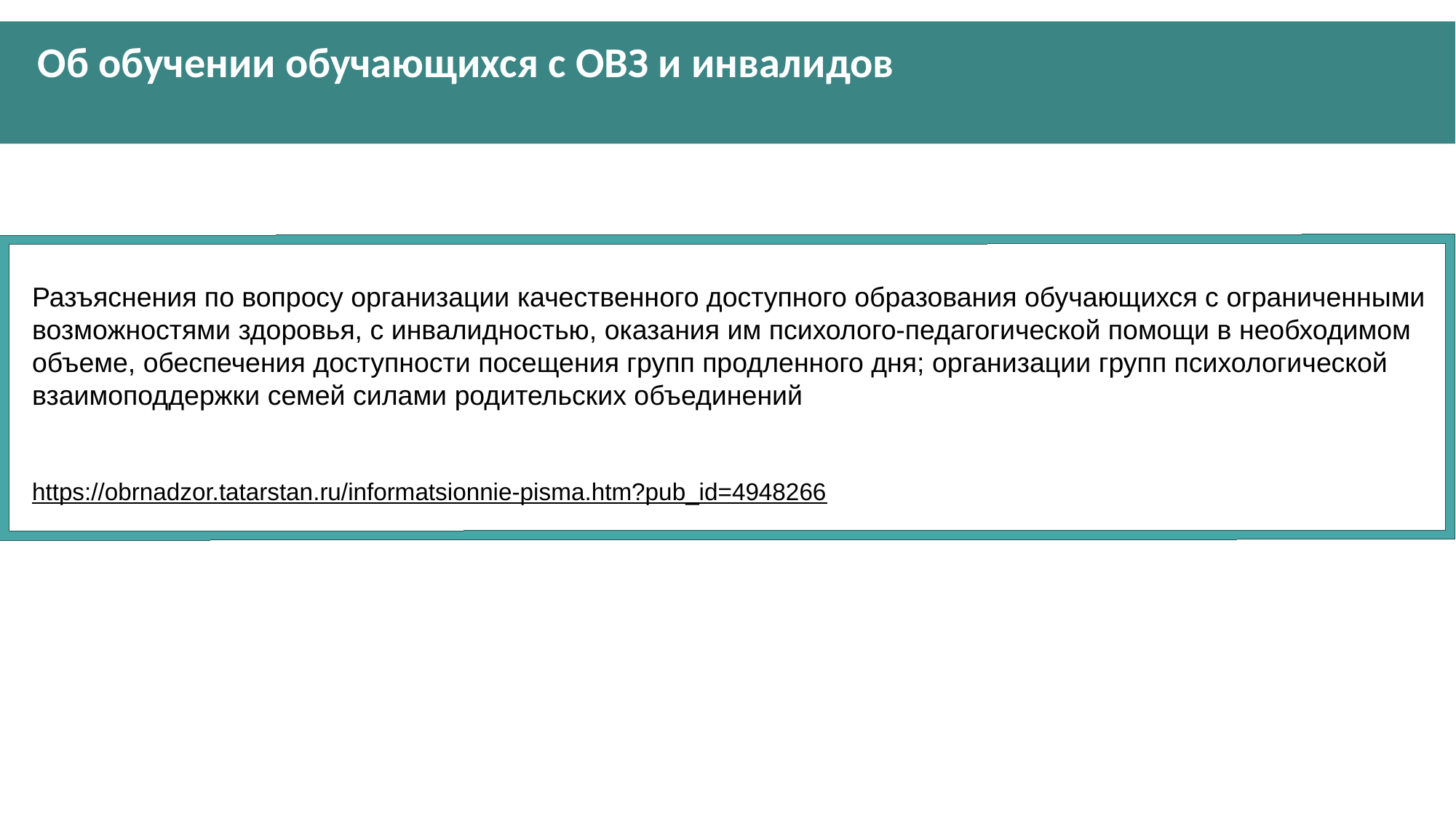

Об обучении обучающихся с ОВЗ и инвалидов

Разъяснения по вопросу организации качественного доступного образования обучающихся с ограниченными возможностями здоровья, с инвалидностью, оказания им психолого-педагогической помощи в необходимом объеме, обеспечения доступности посещения групп продленного дня; организации групп психологической взаимоподдержки семей силами родительских объединений

https://obrnadzor.tatarstan.ru/informatsionnie-pisma.htm?pub_id=4948266